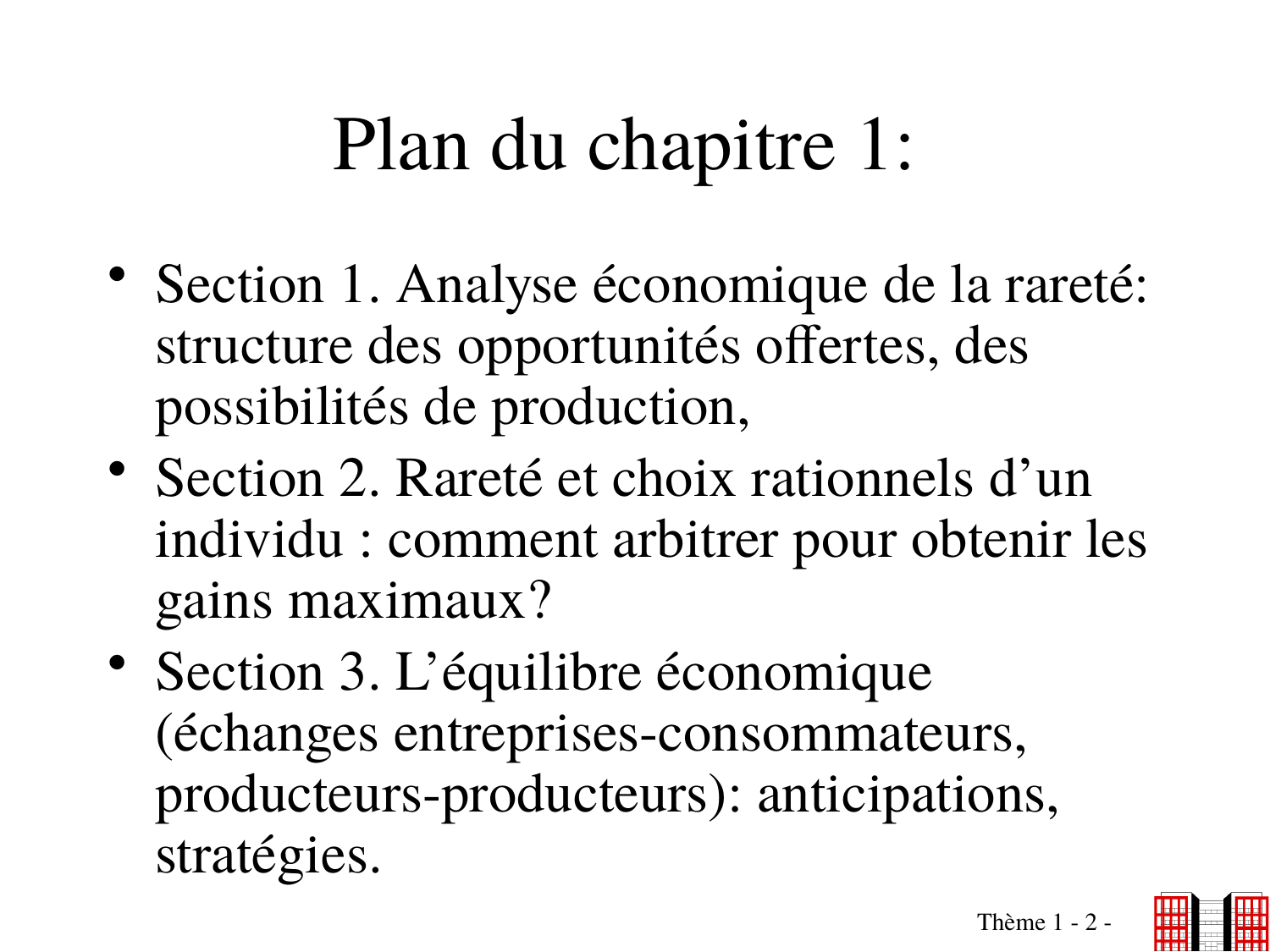

# Plan du chapitre 1:

Section 1. Analyse économique de la rareté: structure des opportunités offertes, des possibilités de production,
Section 2. Rareté et choix rationnels d’un individu : comment arbitrer pour obtenir les gains maximaux?
Section 3. L’équilibre économique (échanges entreprises-consommateurs, producteurs-producteurs): anticipations, stratégies.

Thème 1 - 2 -